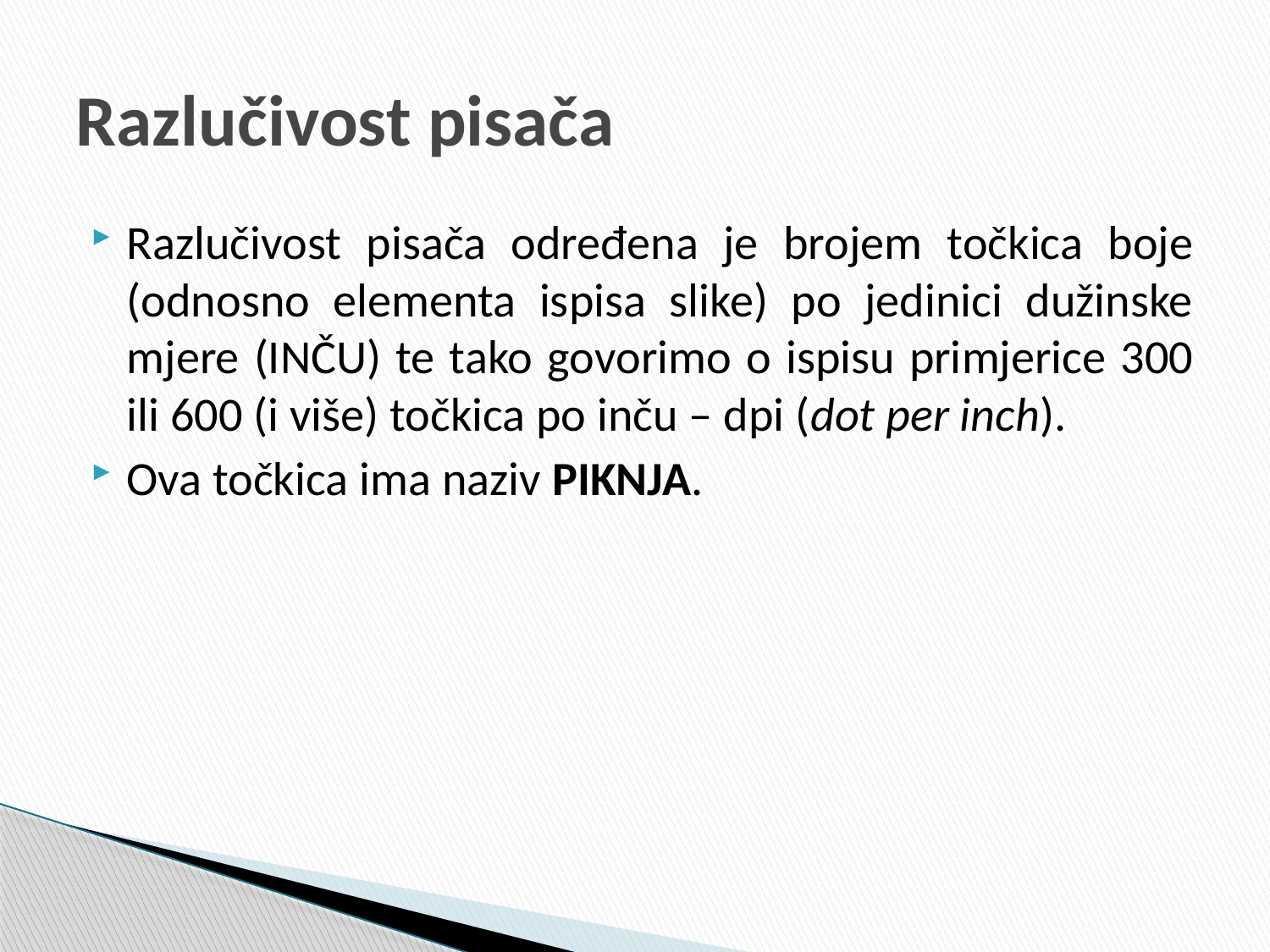

# Razlučivost pisača
Razlučivost pisača određena je brojem točkica boje (odnosno elementa ispisa slike) po jedinici dužinske mjere (INČU) te tako govorimo o ispisu primjerice 300 ili 600 (i više) točkica po inču – dpi (dot per inch).
Ova točkica ima naziv PIKNJA.